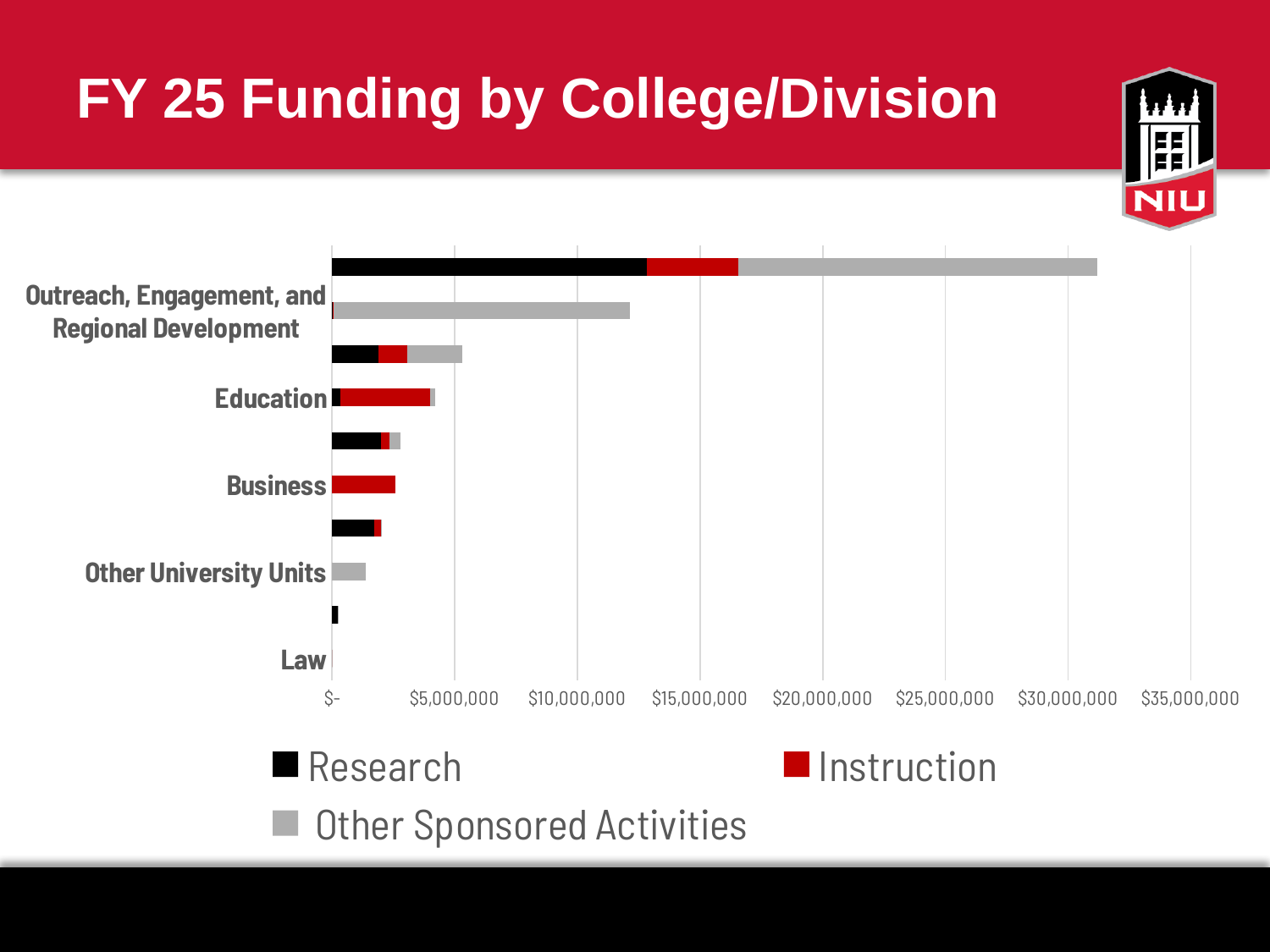

# FY 25 Funding by College/Division

### Chart

| Category | Research | Instruction |  Other Sponsored Activities  |
|---|---|---|---|
| Law | 0.0 | 0.0 | 0.0 |
| Visual and Performing Arts | 221933.0 | 0.0 | 10000.0 |
| Other University Units | 0.0 | 0.0 | 1371637.56 |
|  Engineering and Engineering Technology | 1727030.9 | 258100.0 | 8176.21 |
| Business | 0.0 | 2564286.19 | 0.0 |
| Other Academic Units | 1988460.0 | 352849.6 | 453634.0 |
| Education | 346689.0 | 3639683.59 | 233000.0 |
| Health and Human Sciences | 1874279.0 | 1175080.0 | 2243634.36 |
| Outreach, Engagement, and Regional Development | 21861.0 | 26500.0 | 12088308.71 |
| Liberal Arts and Sciences | 12838384.03 | 3722427.06 | 14611612.54 |